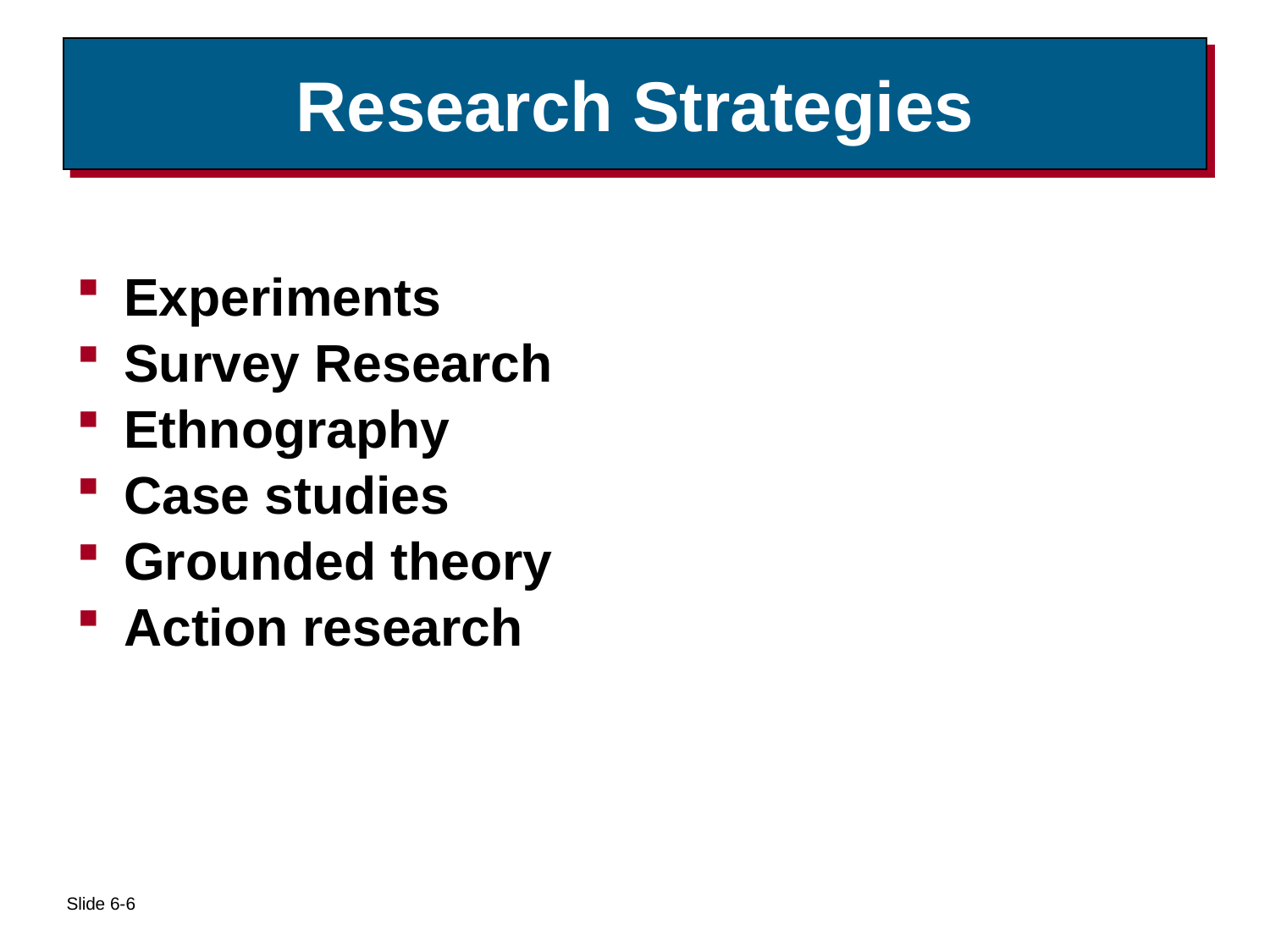

# Research Strategies

Experiments
Survey Research
Ethnography
Case studies
Grounded theory
Action research
Slide 6-6